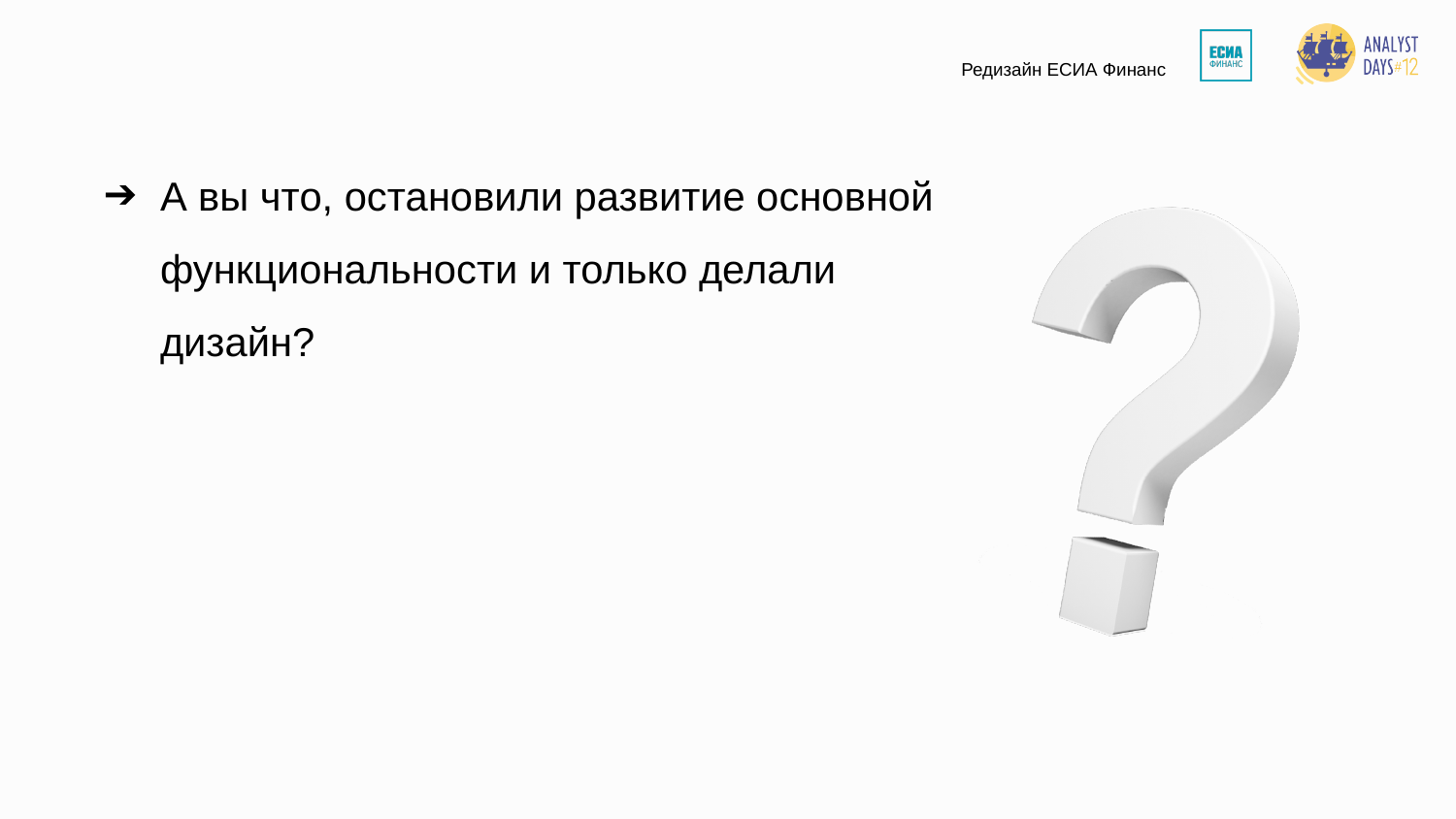

А вы что, остановили развитие основной функциональности и только делали дизайн?